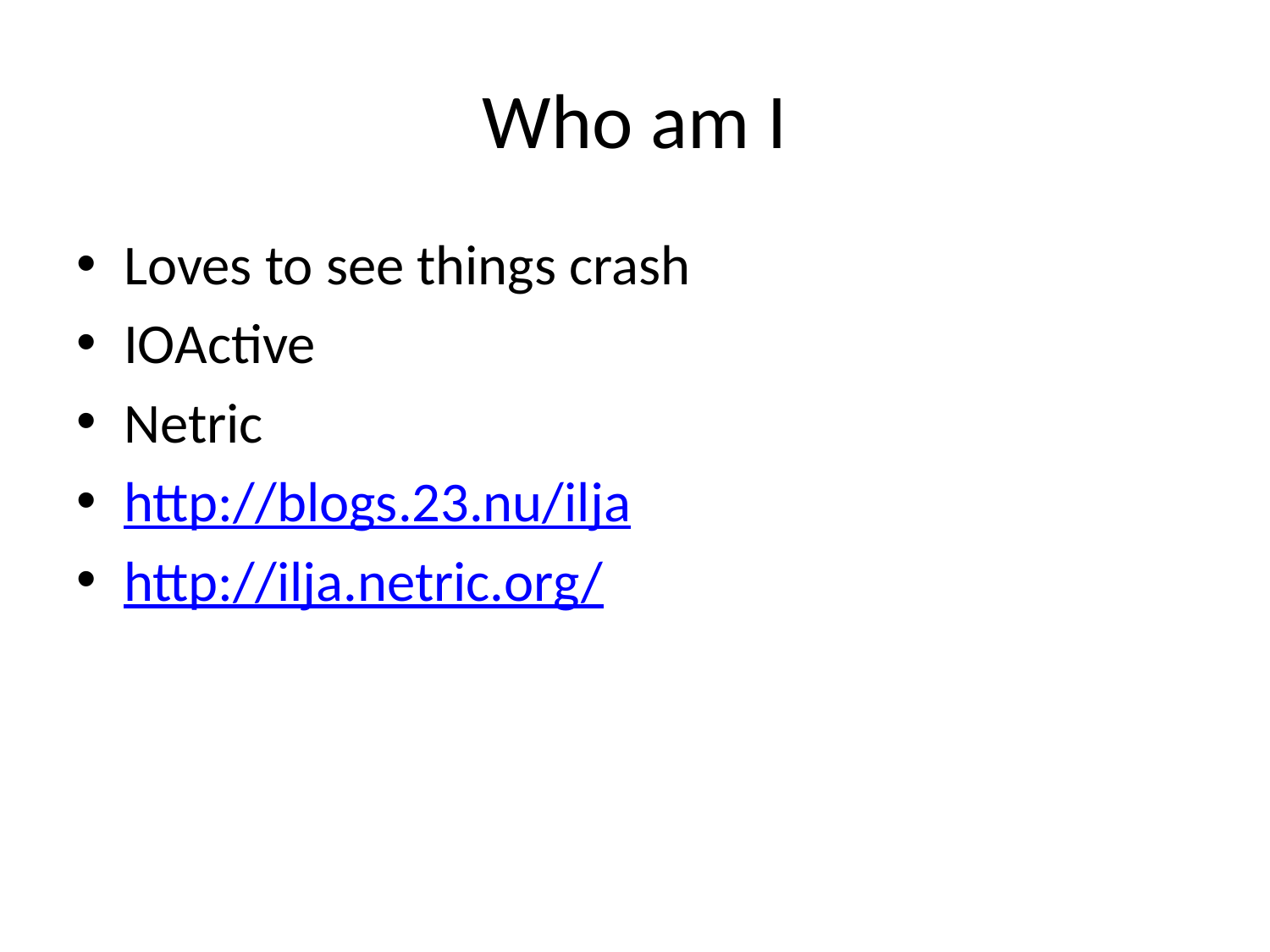

# Who am I
Loves to see things crash
IOActive
Netric
http://blogs.23.nu/ilja
http://ilja.netric.org/